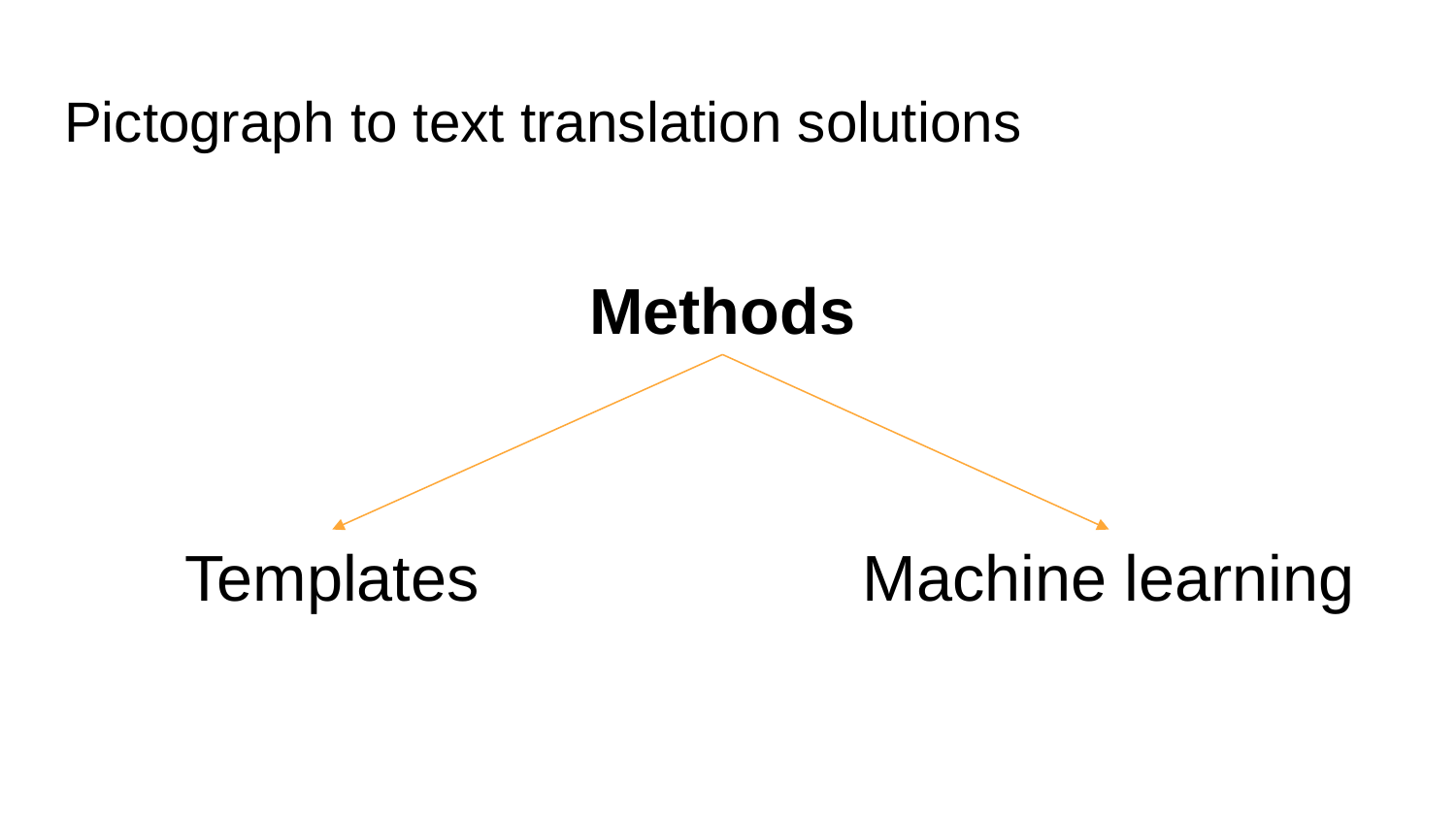

# Pictograph to text translation solutions
Methods
Templates
Machine learning